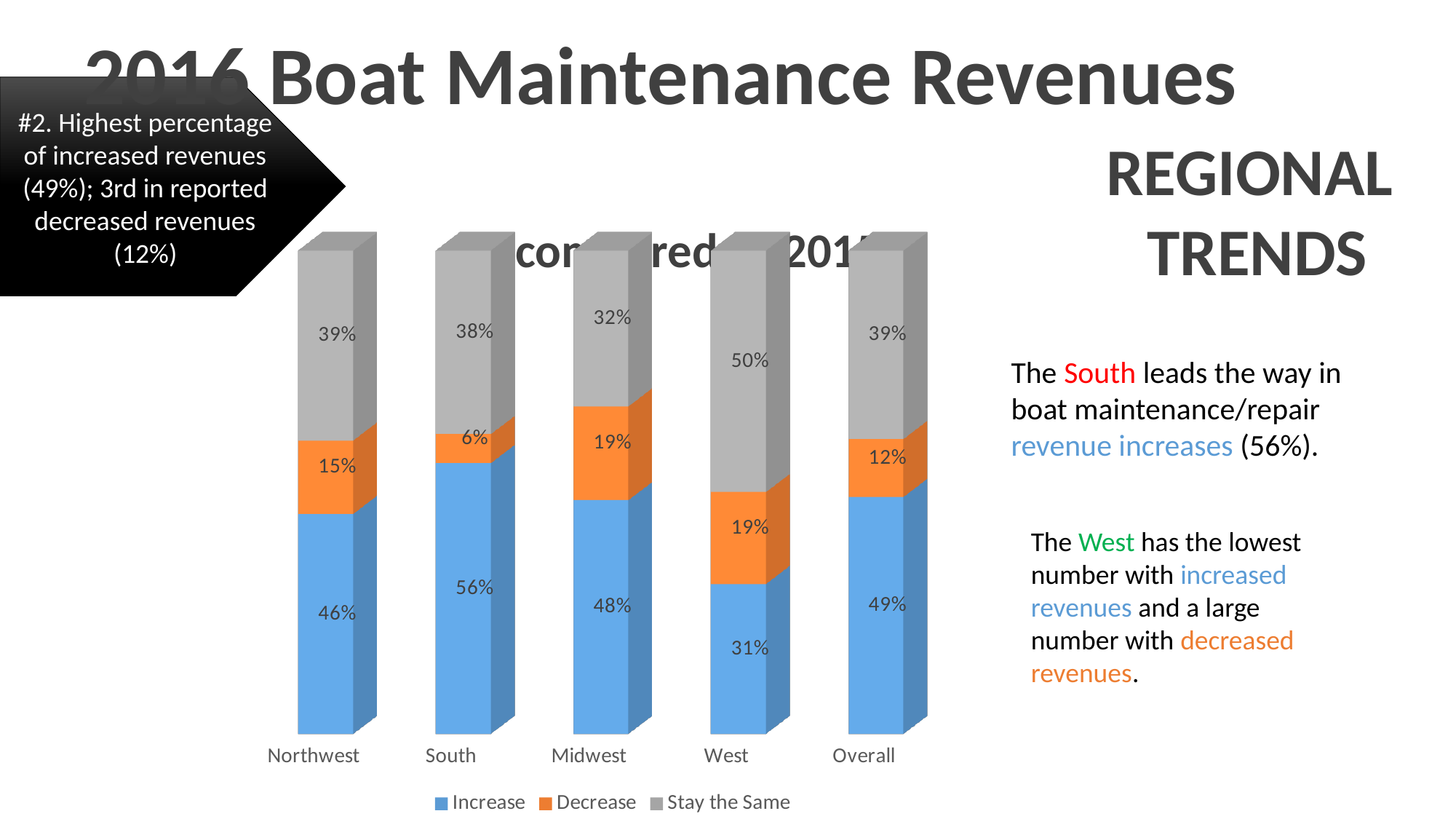

2016 Boat Maintenance Revenues
compared to 2015
#2. Highest percentage of increased revenues (49%); 3rd in reported decreased revenues (12%)
REGIONAL
TRENDS

[unsupported chart]

The South leads the way in boat maintenance/repair revenue increases (56%).
The West has the lowest number with increased revenues and a large number with decreased revenues.